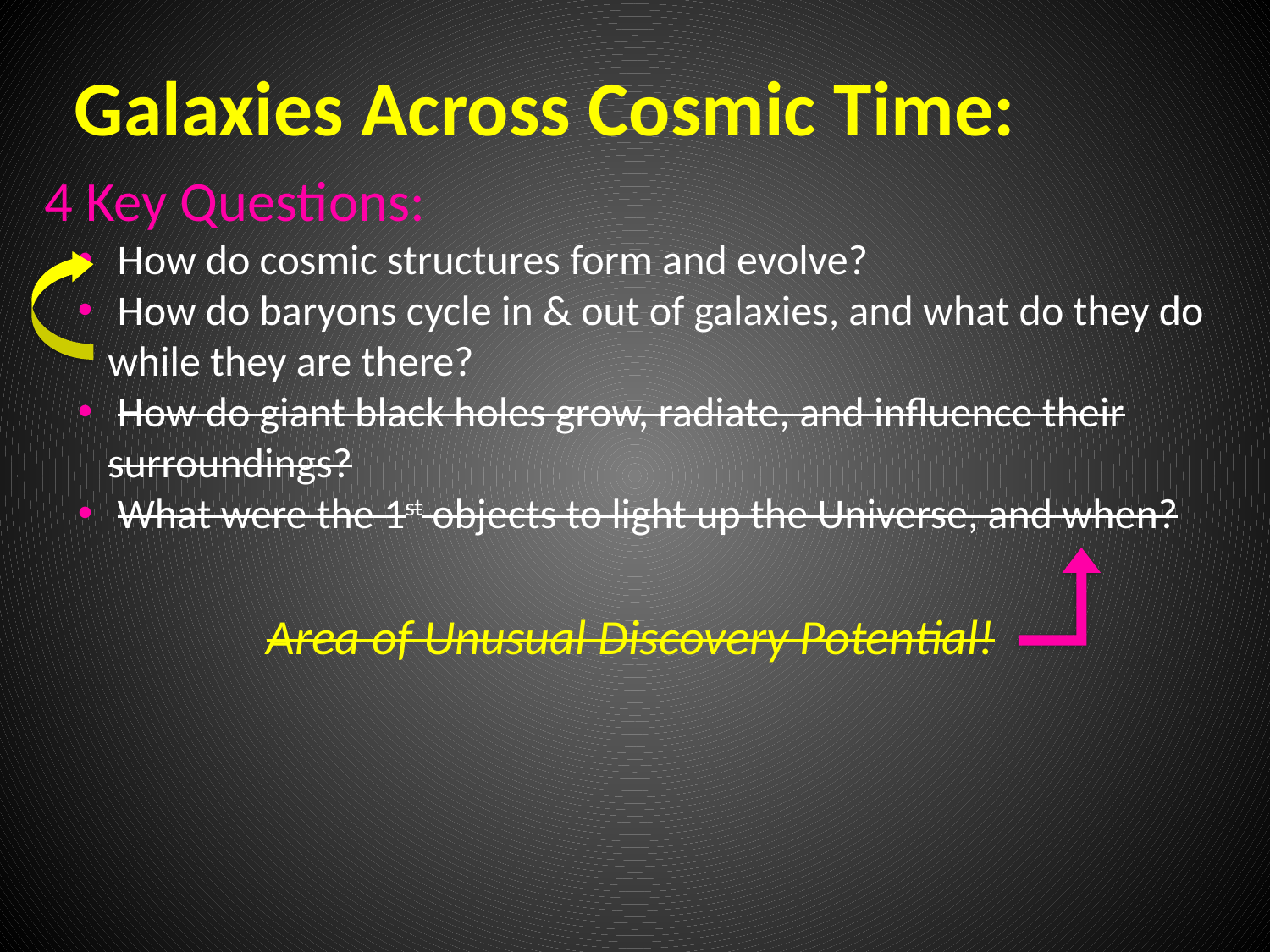

Galaxies Across Cosmic Time:
4 Key Questions:
 How do cosmic structures form and evolve?
 How do baryons cycle in & out of galaxies, and what do they do while they are there?
 How do giant black holes grow, radiate, and influence their surroundings?
 What were the 1st objects to light up the Universe, and when?

Area of Unusual Discovery Potential!